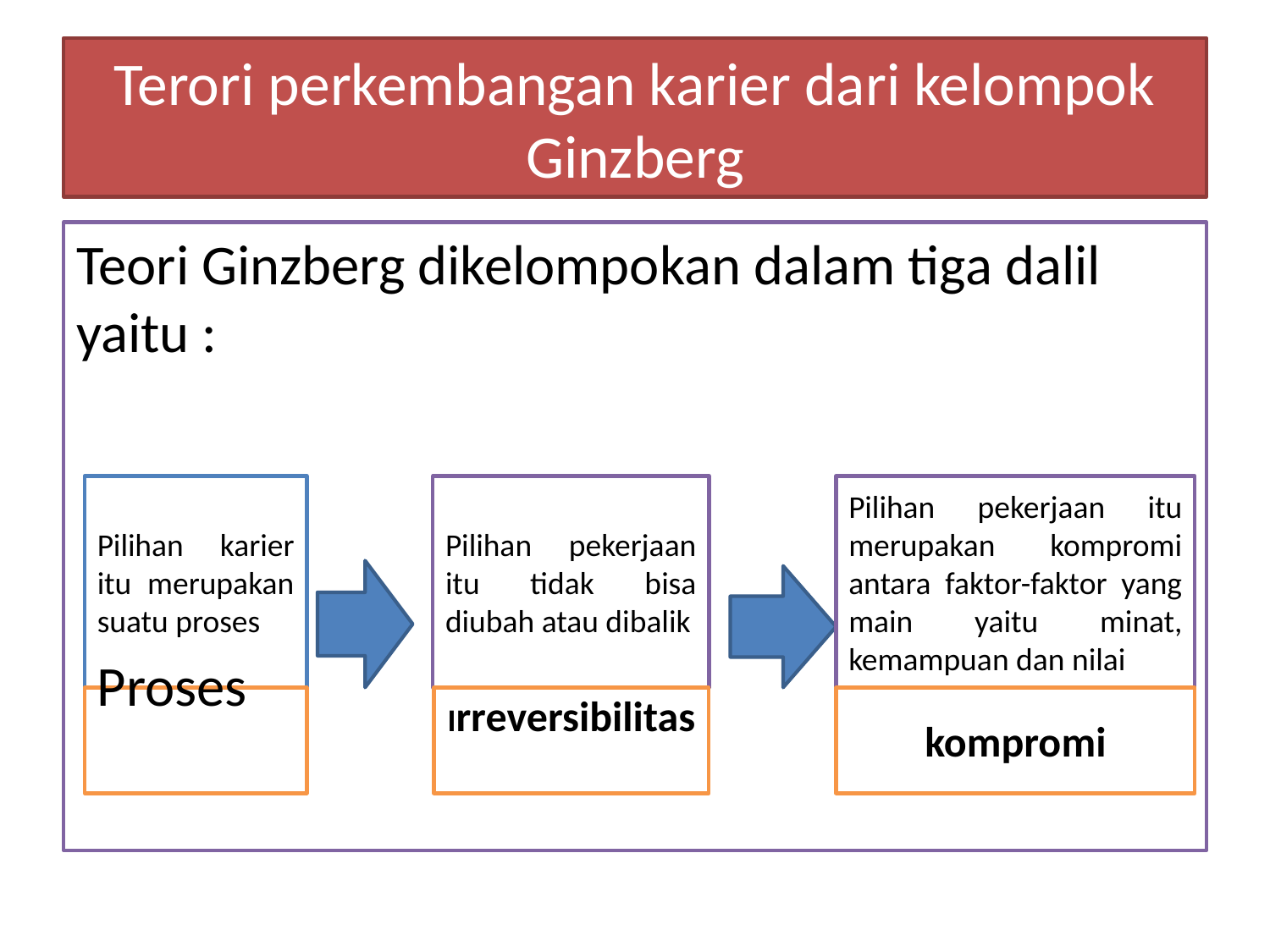

# Terori perkembangan karier dari kelompok Ginzberg
Teori Ginzberg dikelompokan dalam tiga dalil yaitu :

Pilihan karier itu merupakan suatu proses
Pilihan pekerjaan itu tidak bisa diubah atau dibalik
Pilihan pekerjaan itu merupakan kompromi antara faktor-faktor yang main yaitu minat, kemampuan dan nilai

Proses
Irreversibilitas
kompromi